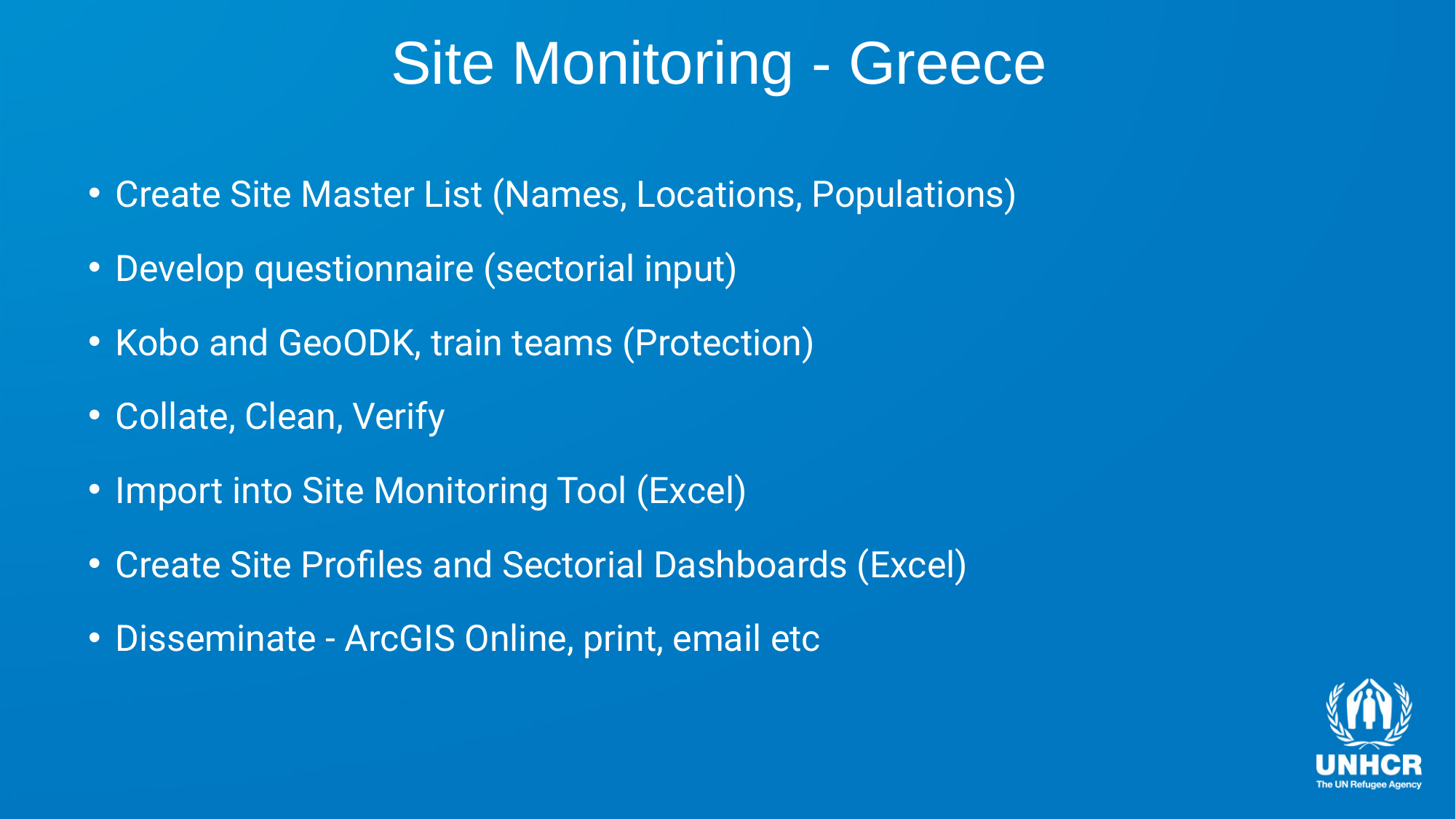

# Site Monitoring - Greece
Create Site Master List (Names, Locations, Populations)
Develop questionnaire (sectorial input)
Kobo and GeoODK, train teams (Protection)
Collate, Clean, Verify
Import into Site Monitoring Tool (Excel)
Create Site Profiles and Sectorial Dashboards (Excel)
Disseminate - ArcGIS Online, print, email etc